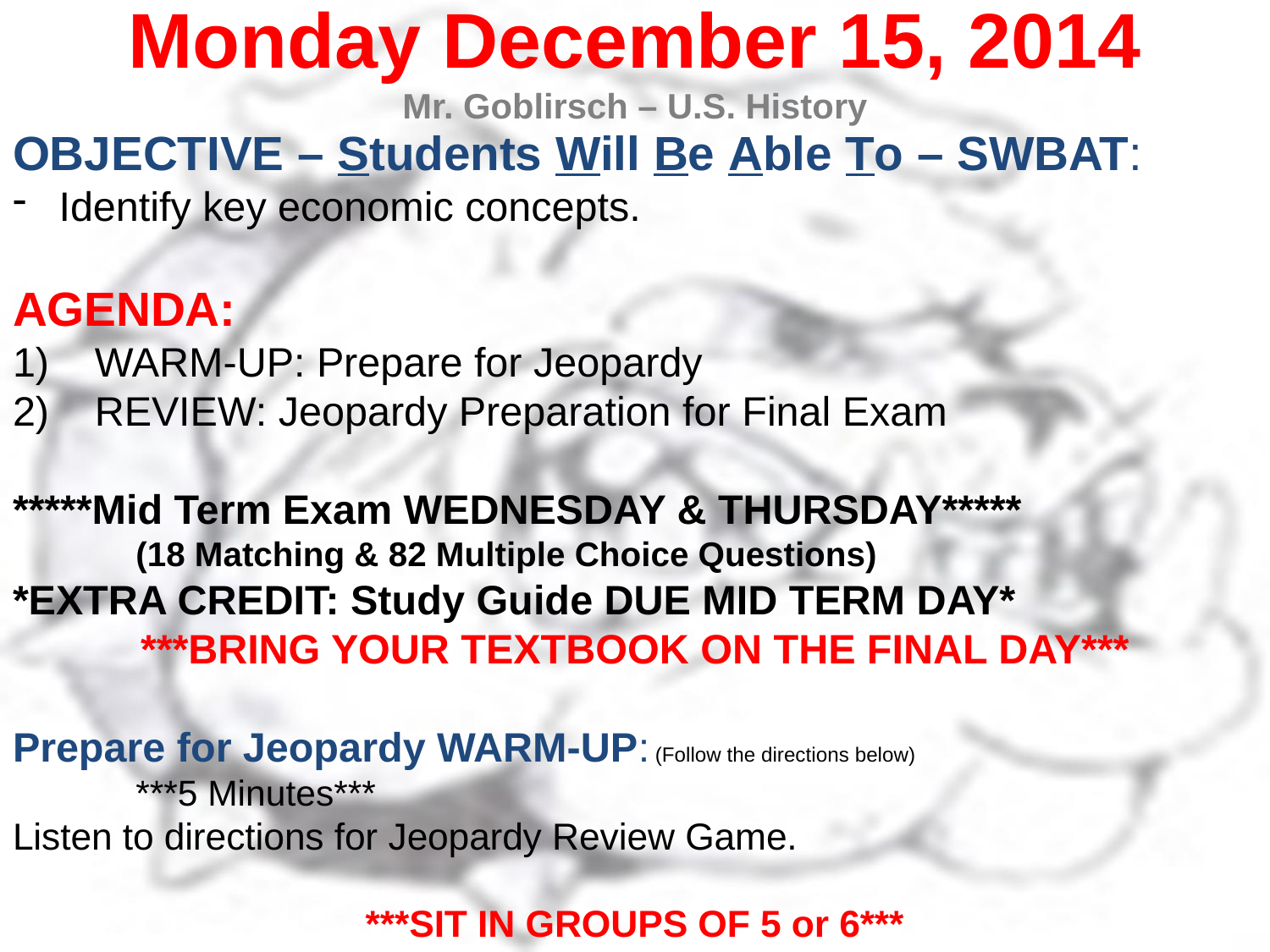

Monday December 15, 2014
Mr. Goblirsch – U.S. History
OBJECTIVE – Students Will Be Able To – SWBAT:
Identify key economic concepts.

AGENDA:
WARM-UP: Prepare for Jeopardy
REVIEW: Jeopardy Preparation for Final Exam

*****Mid Term Exam WEDNESDAY & THURSDAY*****
	(18 Matching & 82 Multiple Choice Questions)
*EXTRA CREDIT: Study Guide DUE MID TERM DAY*
***BRING YOUR TEXTBOOK ON THE FINAL DAY***

Prepare for Jeopardy WARM-UP: (Follow the directions below)
			***5 Minutes***
Listen to directions for Jeopardy Review Game.

***SIT IN GROUPS OF 5 or 6***